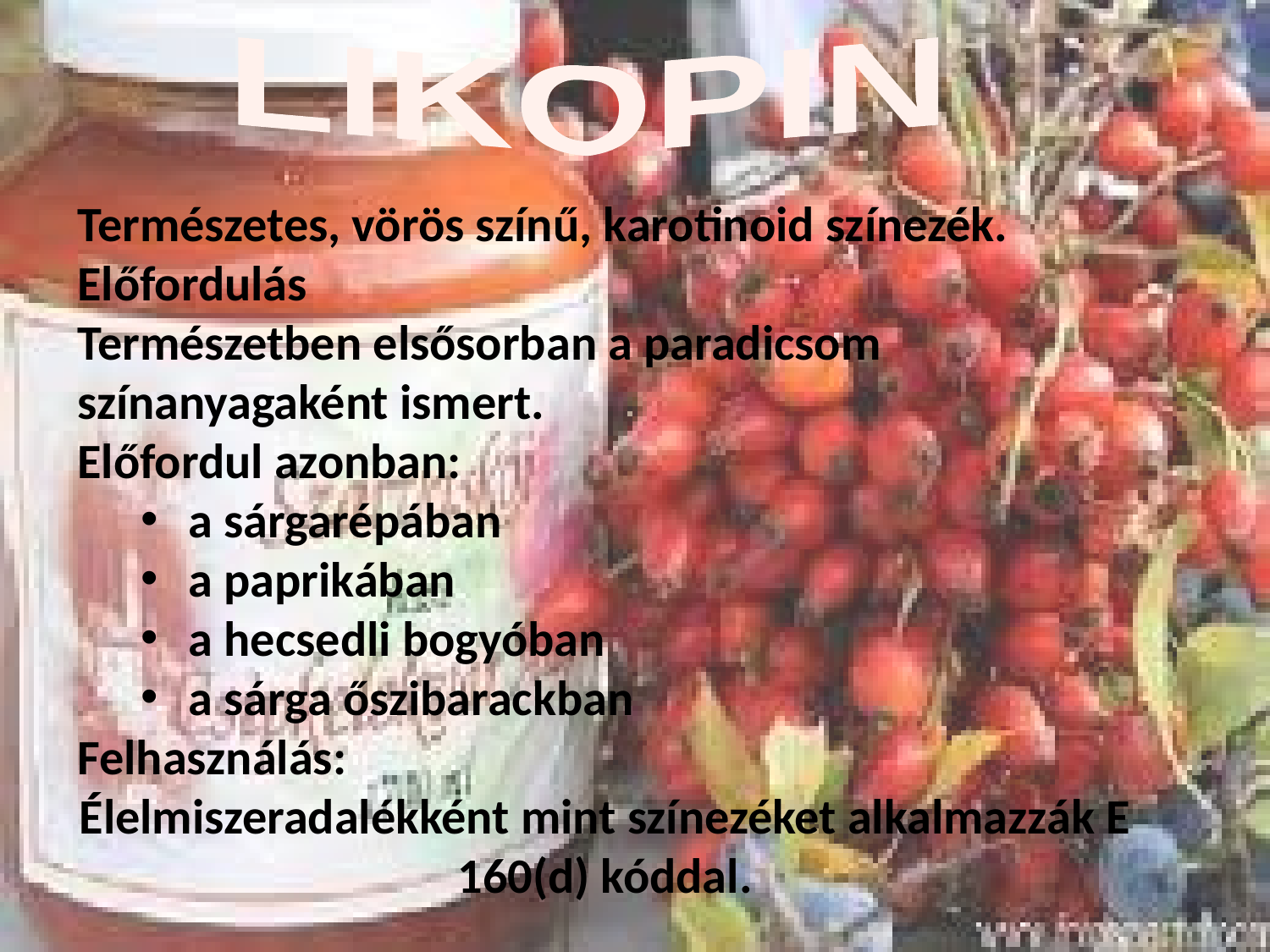

LIKOPIN
Természetes, vörös színű, karotinoid színezék.
Előfordulás
Természetben elsősorban a paradicsom színanyagaként ismert.
Előfordul azonban:
a sárgarépában
a paprikában
a hecsedli bogyóban
a sárga őszibarackban
Felhasználás:
Élelmiszeradalékként mint színezéket alkalmazzák E 160(d) kóddal.